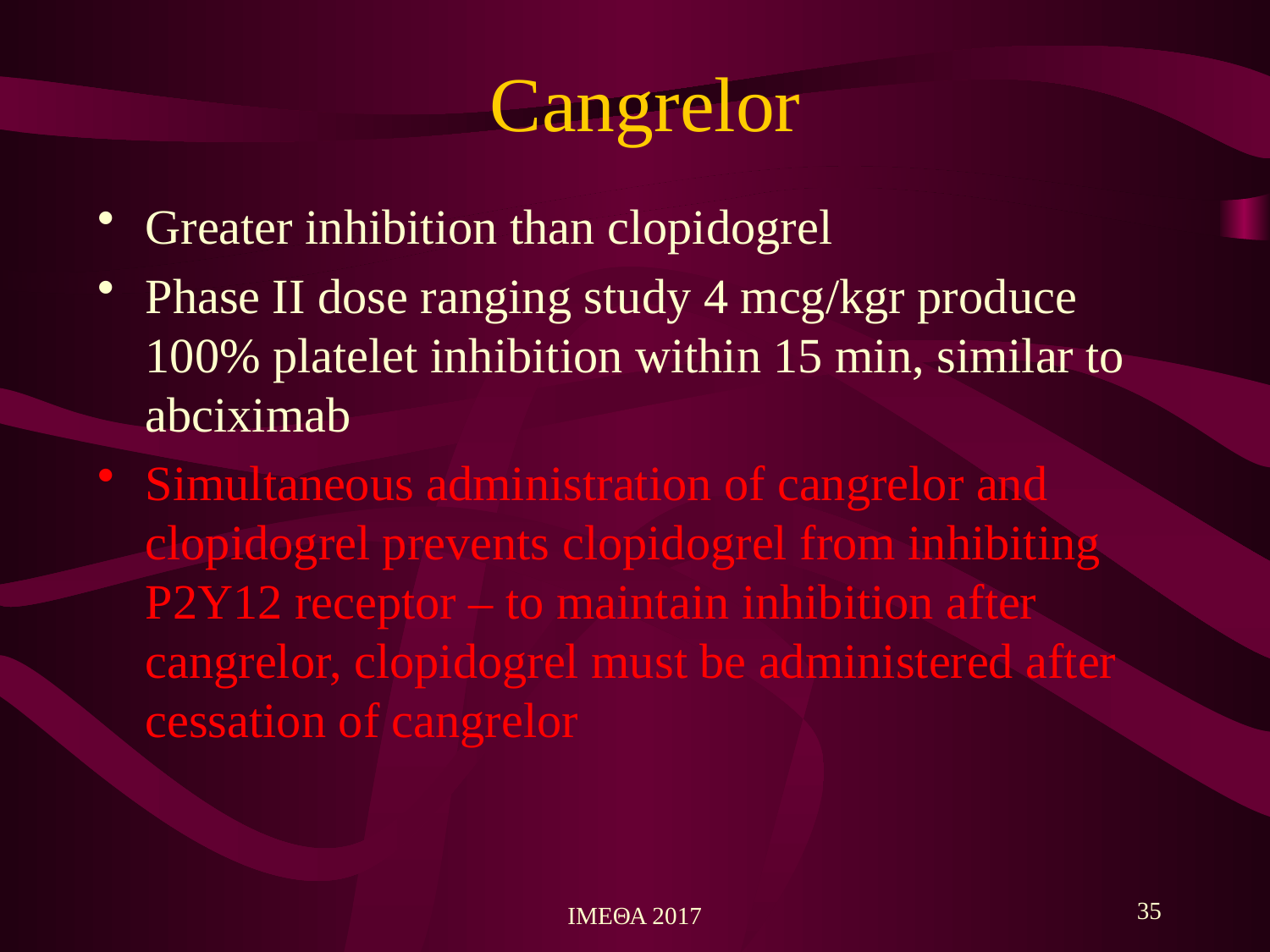

# Cangrelor
Greater inhibition than clopidogrel
Phase II dose ranging study 4 mcg/kgr produce 100% platelet inhibition within 15 min, similar to abciximab
Simultaneous administration of cangrelor and clopidogrel prevents clopidogrel from inhibiting P2Y12 receptor – to maintain inhibition after cangrelor, clopidogrel must be administered after cessation of cangrelor
35
ΙΜΕΘΑ 2017